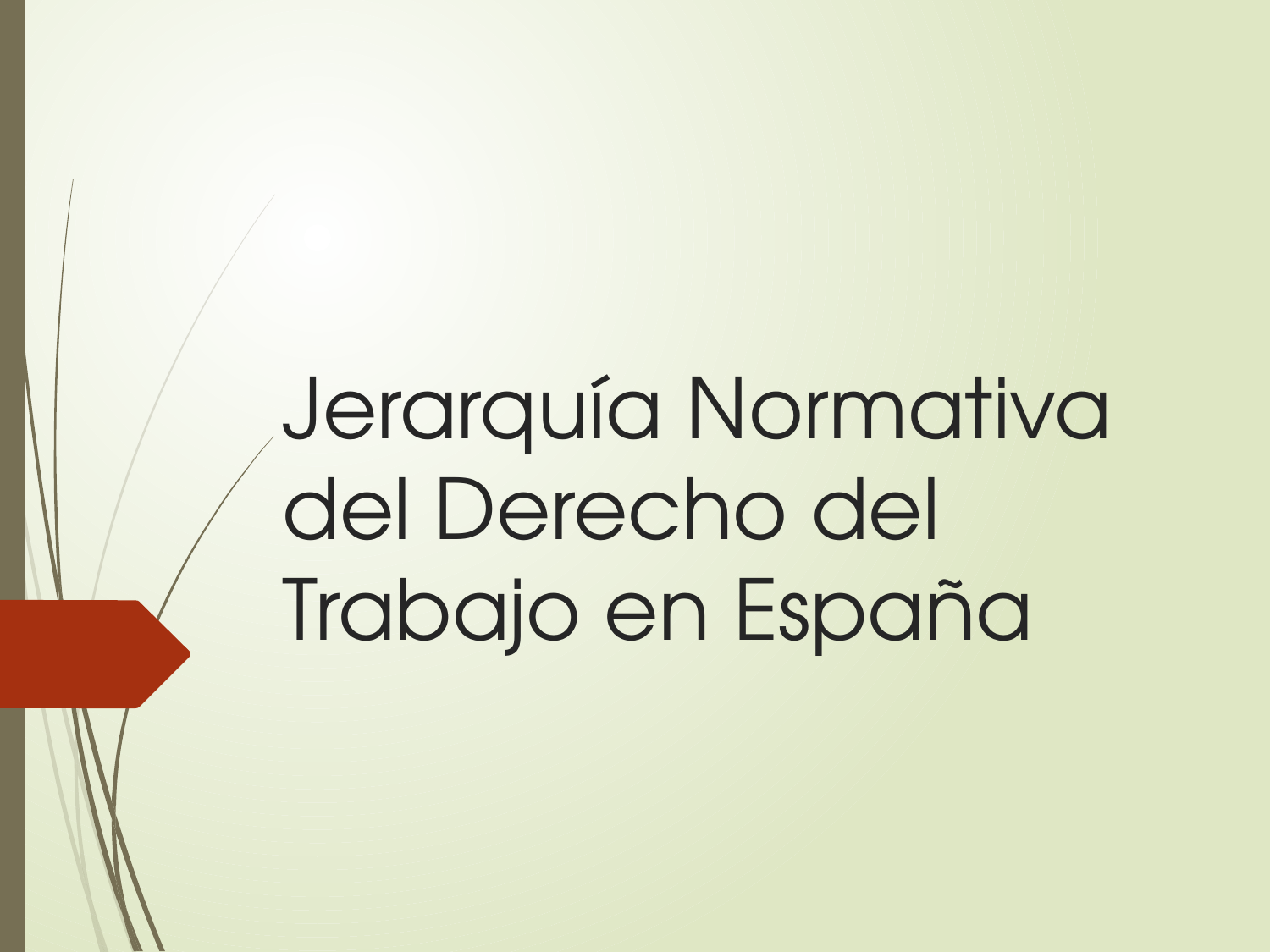

# Jerarquía Normativa del Derecho del Trabajo en España